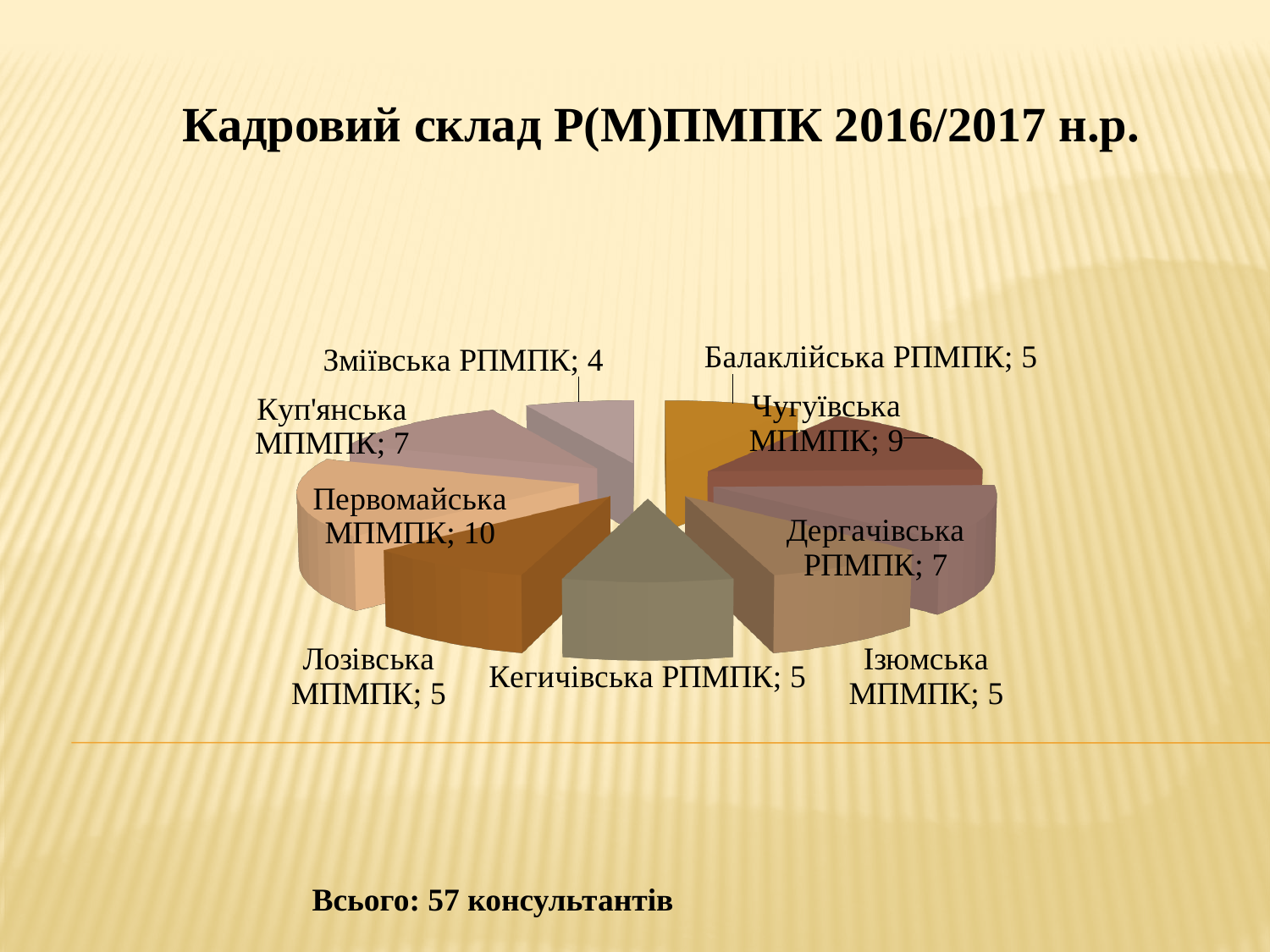

Кадровий склад Р(М)ПМПК 2016/2017 н.р.

[unsupported chart]

Всього: 57 консультантів